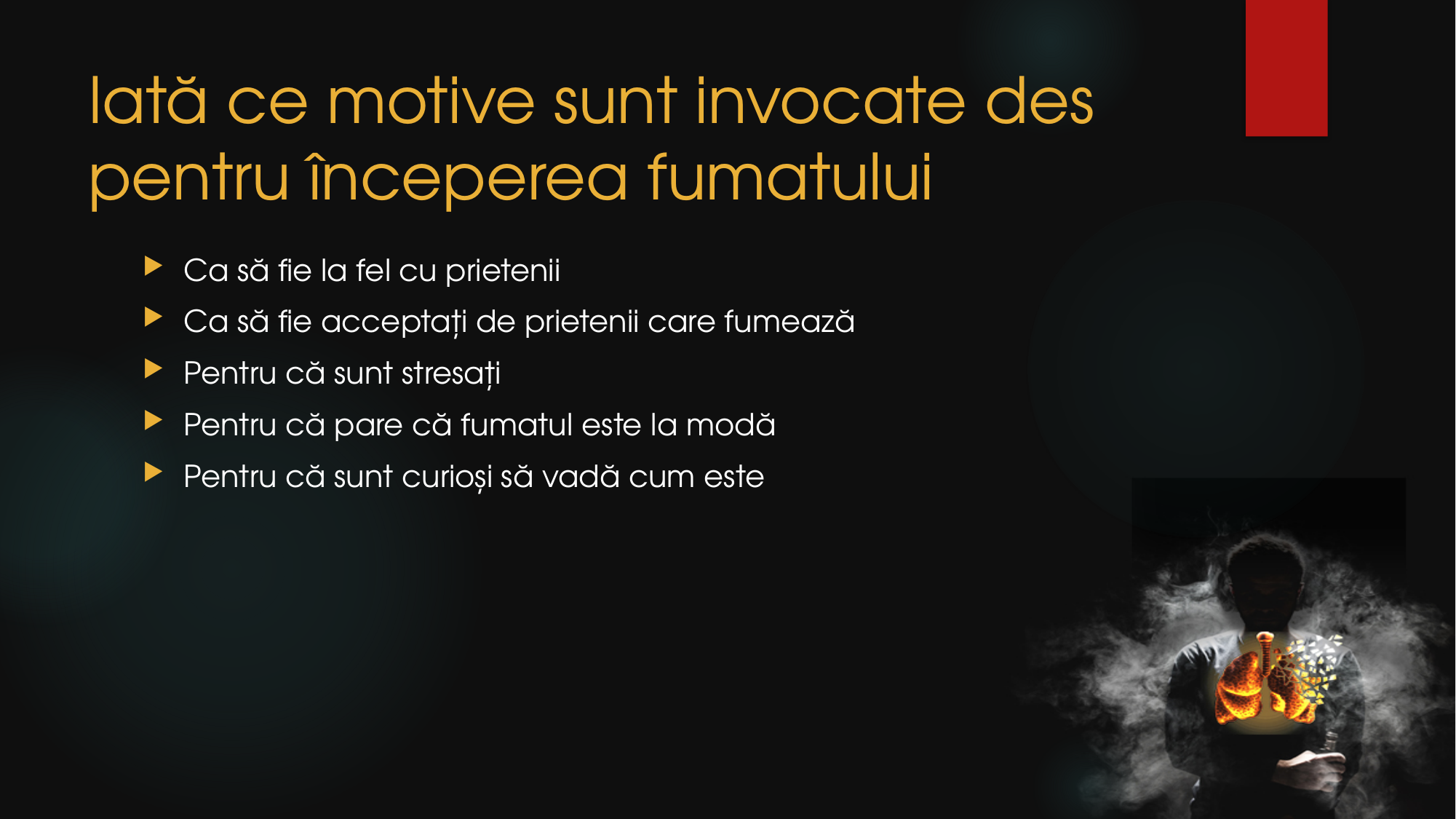

# Iată ce motive sunt invocate des pentru începerea fumatului
Ca să fie la fel cu prietenii
Ca să fie acceptați de prietenii care fumează
Pentru că sunt stresați
Pentru că pare că fumatul este la modă
Pentru că sunt curioși să vadă cum este